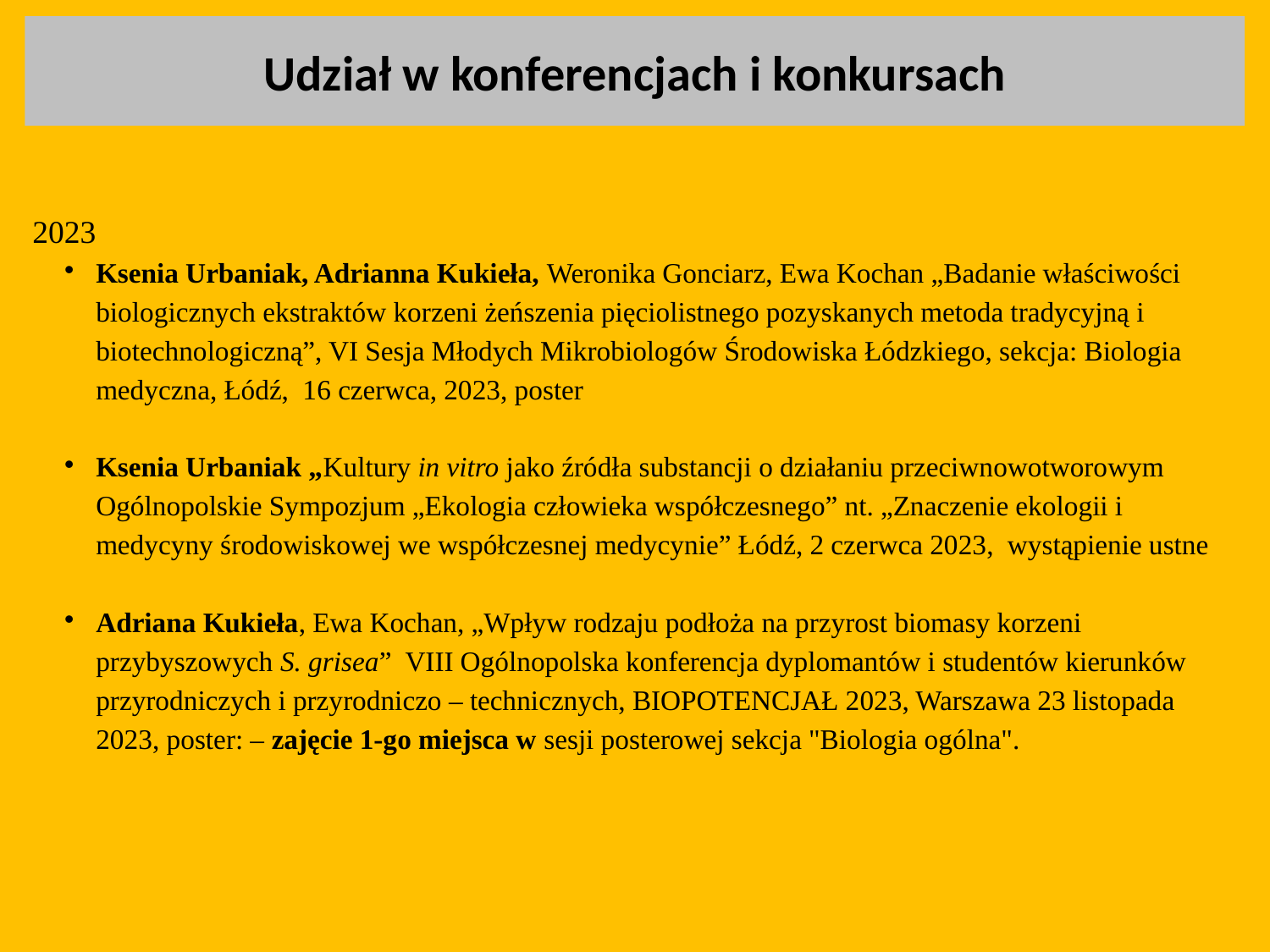

Udział w konferencjach i konkursach

2023
Ksenia Urbaniak, Adrianna Kukieła, Weronika Gonciarz, Ewa Kochan „Badanie właściwości biologicznych ekstraktów korzeni żeńszenia pięciolistnego pozyskanych metoda tradycyjną i biotechnologiczną”, VI Sesja Młodych Mikrobiologów Środowiska Łódzkiego, sekcja: Biologia medyczna, Łódź,  16 czerwca, 2023, poster

Ksenia Urbaniak „Kultury in vitro jako źródła substancji o działaniu przeciwnowotworowym  Ogólnopolskie Sympozjum „Ekologia człowieka współczesnego” nt. „Znaczenie ekologii i medycyny środowiskowej we współczesnej medycynie” Łódź, 2 czerwca 2023,  wystąpienie ustne

Adriana Kukieła, Ewa Kochan, „Wpływ rodzaju podłoża na przyrost biomasy korzeni przybyszowych S. grisea”  VIII Ogólnopolska konferencja dyplomantów i studentów kierunków przyrodniczych i przyrodniczo – technicznych, BIOPOTENCJAŁ 2023, Warszawa 23 listopada 2023, poster: – zajęcie 1-go miejsca w sesji posterowej sekcja "Biologia ogólna".